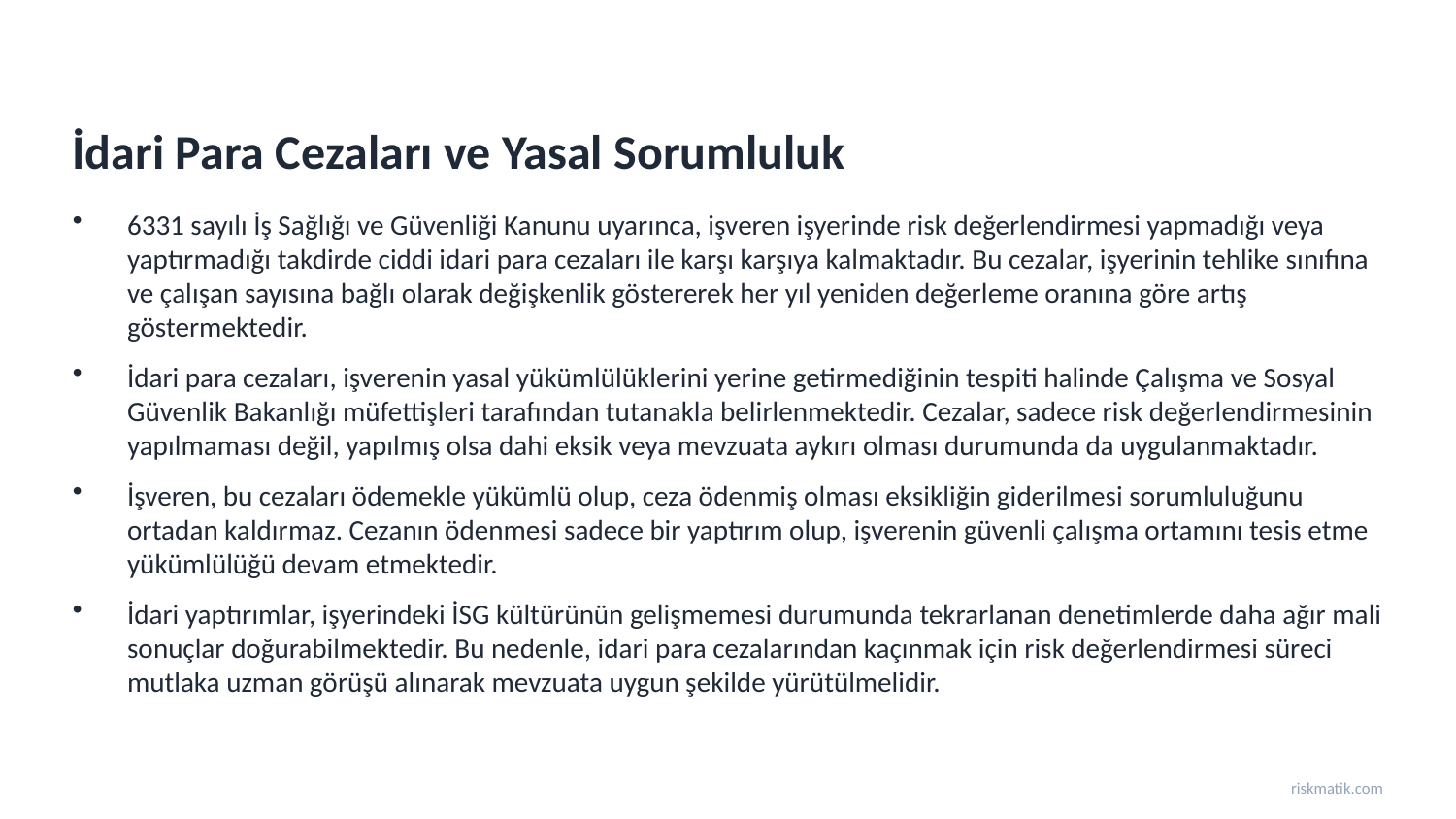

İdari Para Cezaları ve Yasal Sorumluluk
6331 sayılı İş Sağlığı ve Güvenliği Kanunu uyarınca, işveren işyerinde risk değerlendirmesi yapmadığı veya yaptırmadığı takdirde ciddi idari para cezaları ile karşı karşıya kalmaktadır. Bu cezalar, işyerinin tehlike sınıfına ve çalışan sayısına bağlı olarak değişkenlik göstererek her yıl yeniden değerleme oranına göre artış göstermektedir.
İdari para cezaları, işverenin yasal yükümlülüklerini yerine getirmediğinin tespiti halinde Çalışma ve Sosyal Güvenlik Bakanlığı müfettişleri tarafından tutanakla belirlenmektedir. Cezalar, sadece risk değerlendirmesinin yapılmaması değil, yapılmış olsa dahi eksik veya mevzuata aykırı olması durumunda da uygulanmaktadır.
İşveren, bu cezaları ödemekle yükümlü olup, ceza ödenmiş olması eksikliğin giderilmesi sorumluluğunu ortadan kaldırmaz. Cezanın ödenmesi sadece bir yaptırım olup, işverenin güvenli çalışma ortamını tesis etme yükümlülüğü devam etmektedir.
İdari yaptırımlar, işyerindeki İSG kültürünün gelişmemesi durumunda tekrarlanan denetimlerde daha ağır mali sonuçlar doğurabilmektedir. Bu nedenle, idari para cezalarından kaçınmak için risk değerlendirmesi süreci mutlaka uzman görüşü alınarak mevzuata uygun şekilde yürütülmelidir.
riskmatik.com